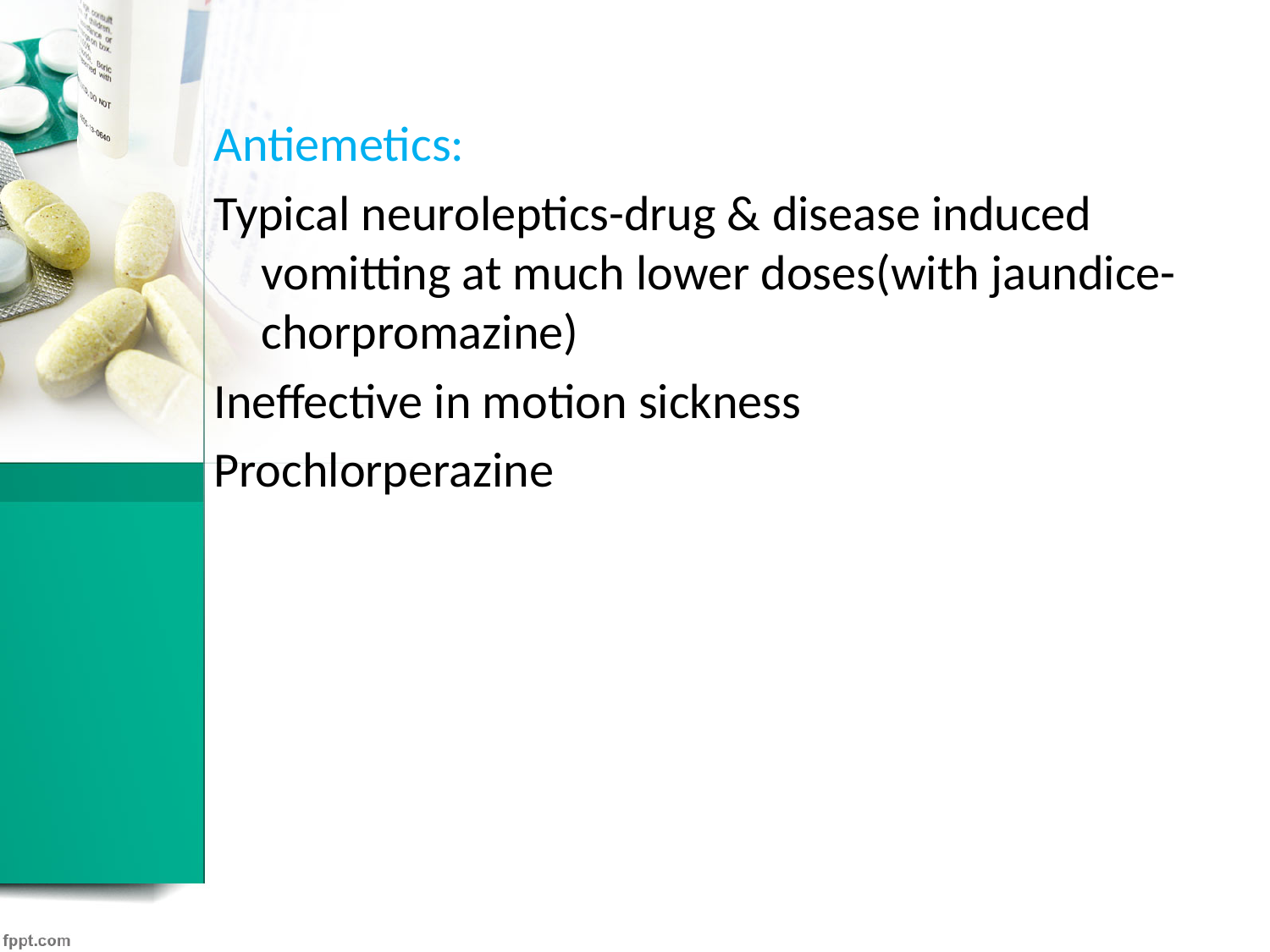

Antiemetics:
Typical neuroleptics-drug & disease induced vomitting at much lower doses(with jaundice-chorpromazine)
Ineffective in motion sickness
Prochlorperazine